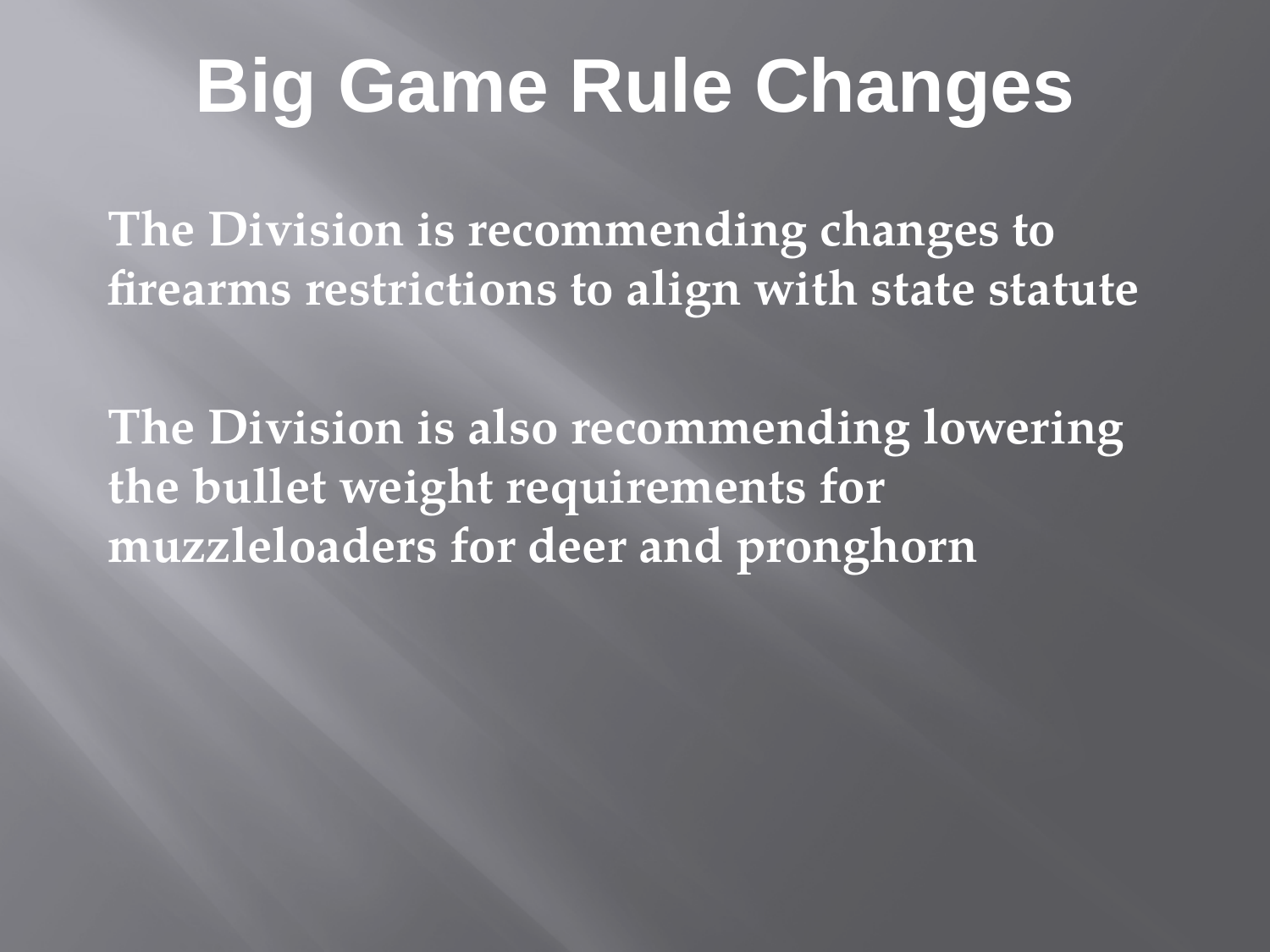

# Big Game Rule Changes
The Division is recommending changes to firearms restrictions to align with state statute

The Division is also recommending lowering the bullet weight requirements for muzzleloaders for deer and pronghorn